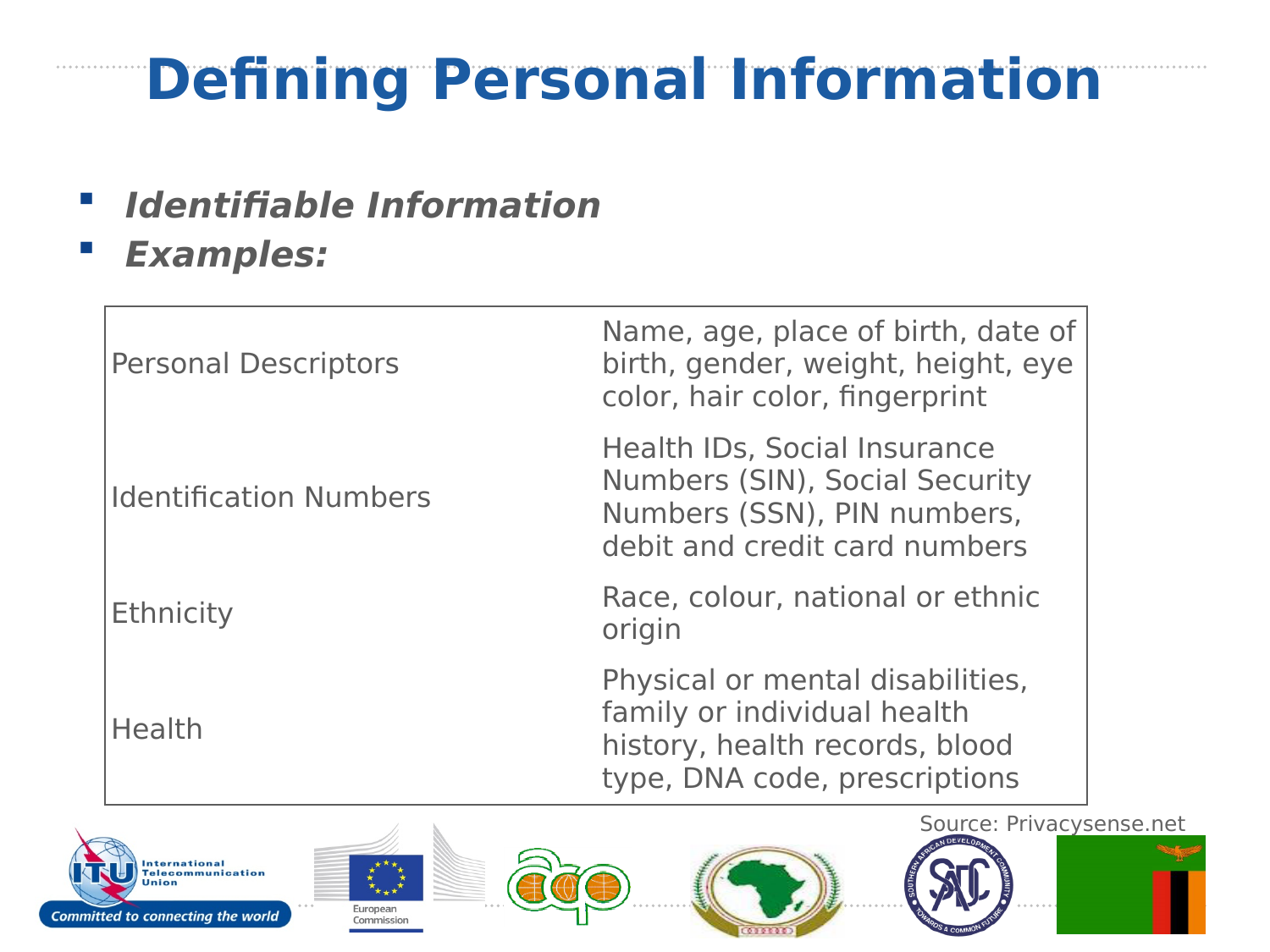

# Defining Personal Information
Identifiable Information
Examples:

| Personal Descriptors | Name, age, place of birth, date of birth, gender, weight, height, eye color, hair color, fingerprint |
| --- | --- |
| Identification Numbers | Health IDs, Social Insurance Numbers (SIN), Social Security Numbers (SSN), PIN numbers, debit and credit card numbers |
| Ethnicity | Race, colour, national or ethnic origin |
| Health | Physical or mental disabilities, family or individual health history, health records, blood type, DNA code, prescriptions |
Source: Privacysense.net